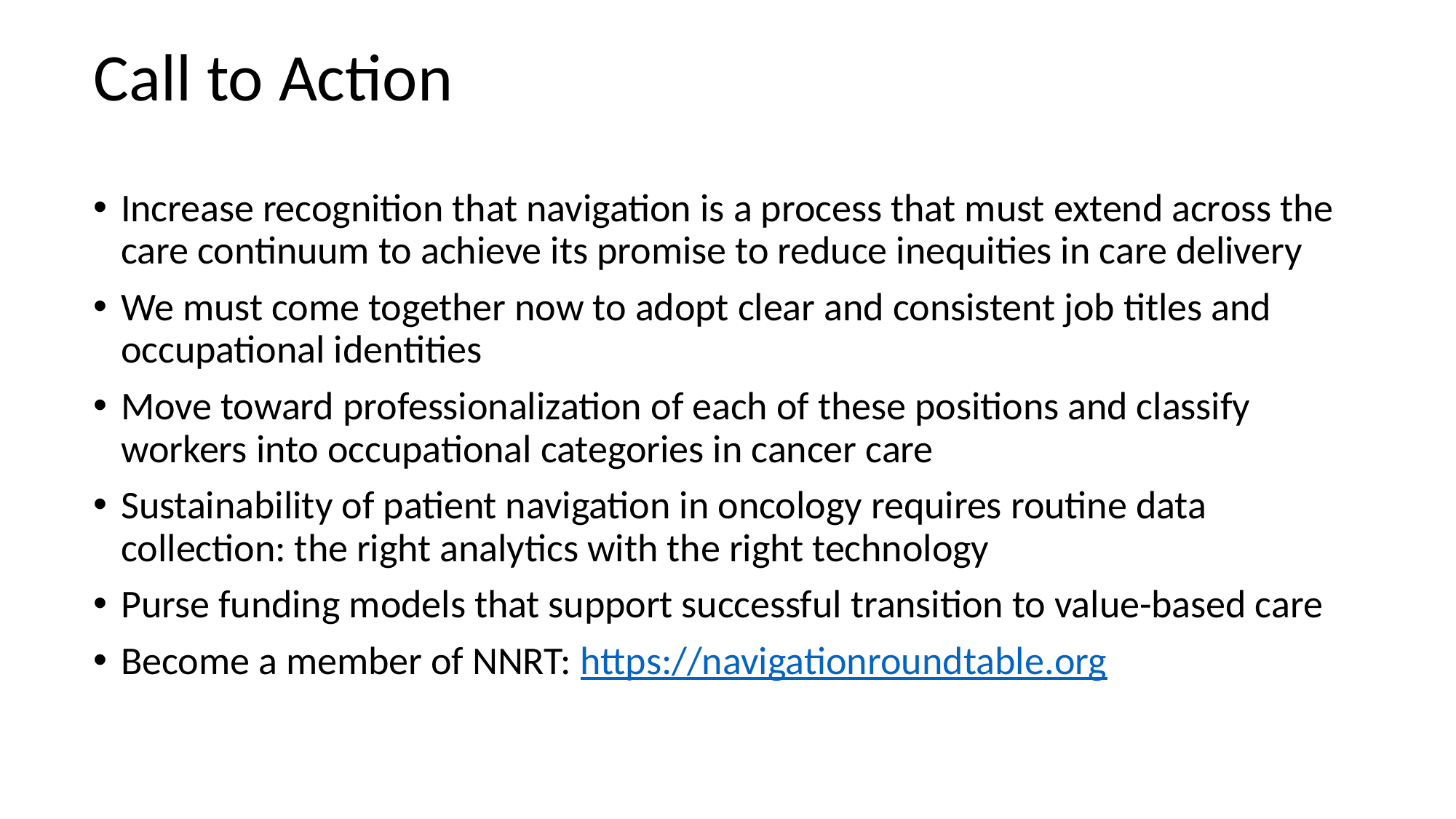

# Call to Action
Increase recognition that navigation is a process that must extend across the care continuum to achieve its promise to reduce inequities in care delivery
We must come together now to adopt clear and consistent job titles and occupational identities
Move toward professionalization of each of these positions and classify workers into occupational categories in cancer care
Sustainability of patient navigation in oncology requires routine data collection: the right analytics with the right technology
Purse funding models that support successful transition to value-based care
Become a member of NNRT: https://navigationroundtable.org